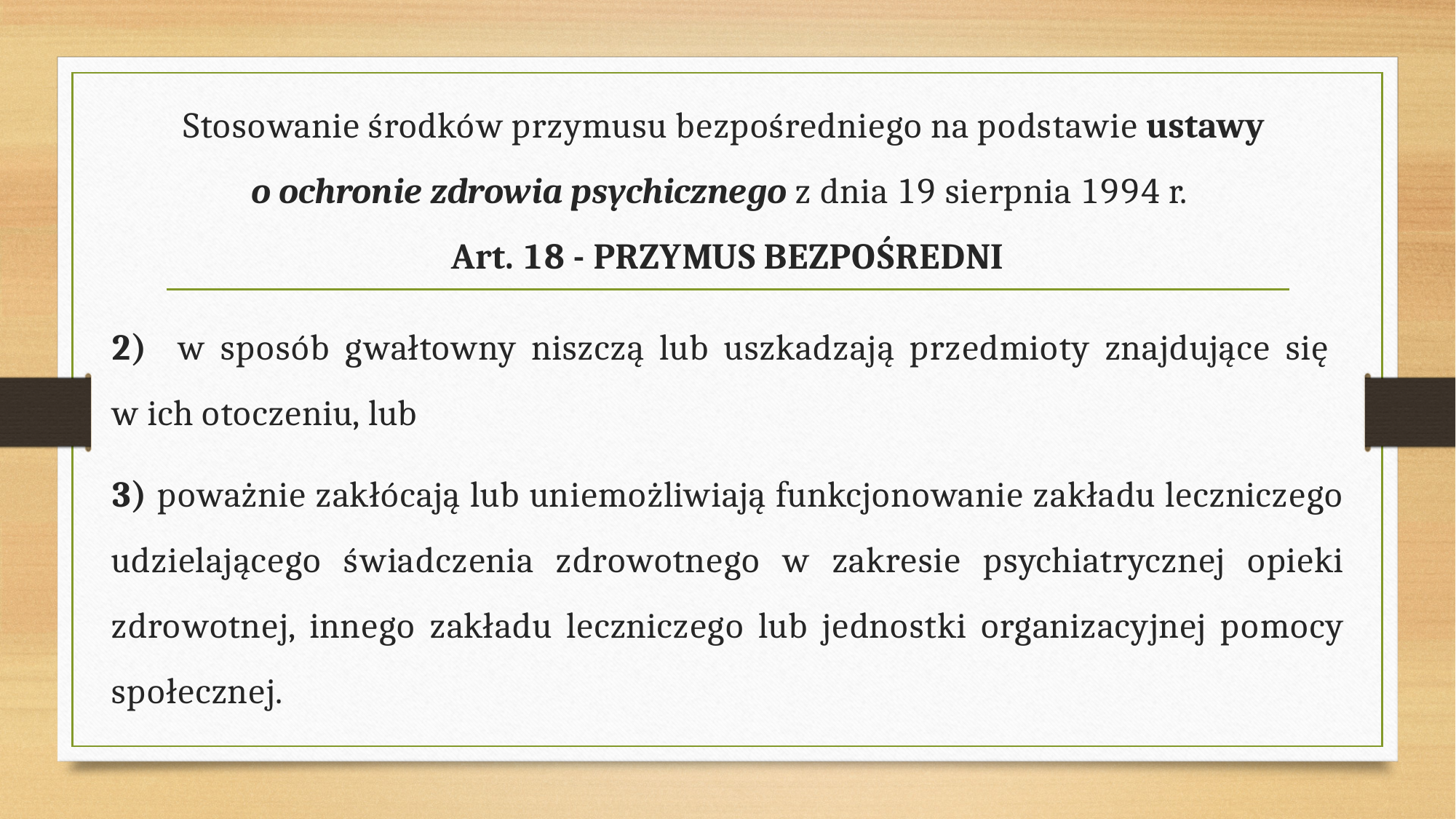

# Stosowanie środków przymusu bezpośredniego na podstawie ustawy o ochronie zdrowia psychicznego z dnia 19 sierpnia 1994 r. Art. 18 - PRZYMUS BEZPOŚREDNI
2)  w sposób gwałtowny niszczą lub uszkadzają przedmioty znajdujące się
w ich otoczeniu, lub
3) poważnie zakłócają lub uniemożliwiają funkcjonowanie zakładu leczniczego udzielającego świadczenia zdrowotnego w zakresie psychiatrycznej opieki zdrowotnej, innego zakładu leczniczego lub jednostki organizacyjnej pomocy społecznej.